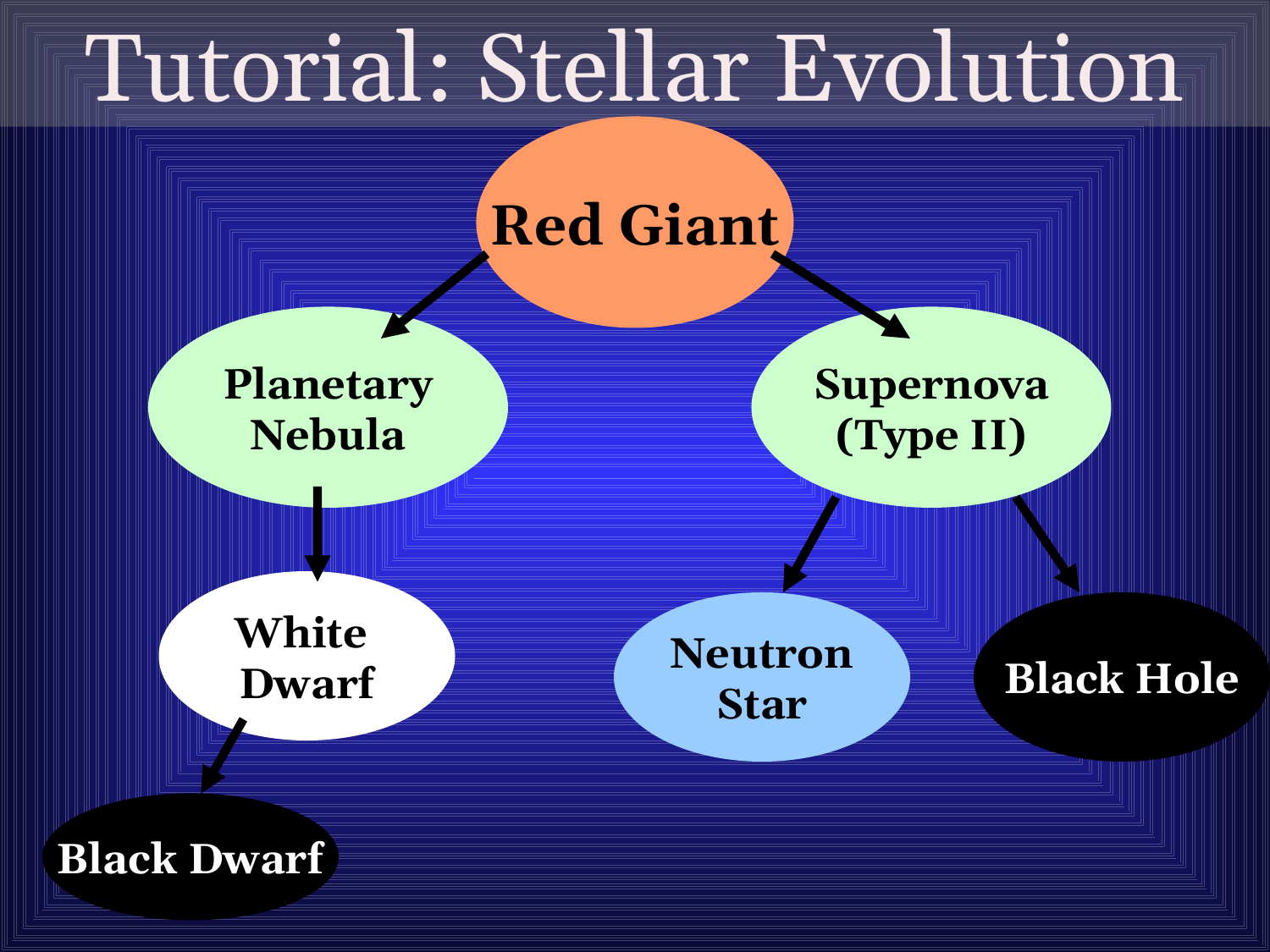

Tutorial: Stellar Evolution
Red Giant

Planetary
Nebula
Supernova
(Type II)

White
Dwarf
Neutron
Star
Black Hole

Black Dwarf